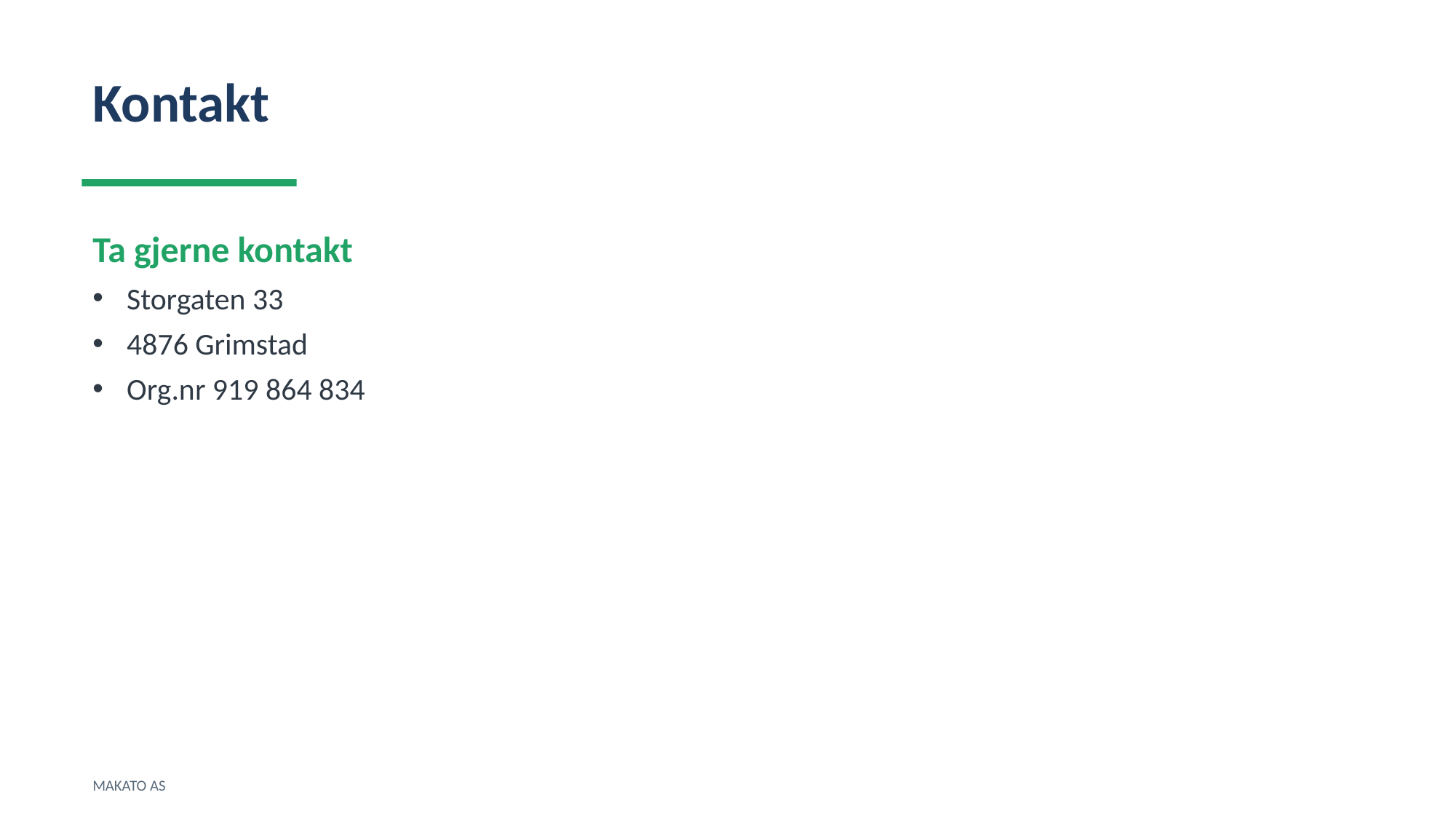

Kontakt

Ta gjerne kontakt
Storgaten 33
4876 Grimstad
Org.nr 919 864 834
MAKATO AS